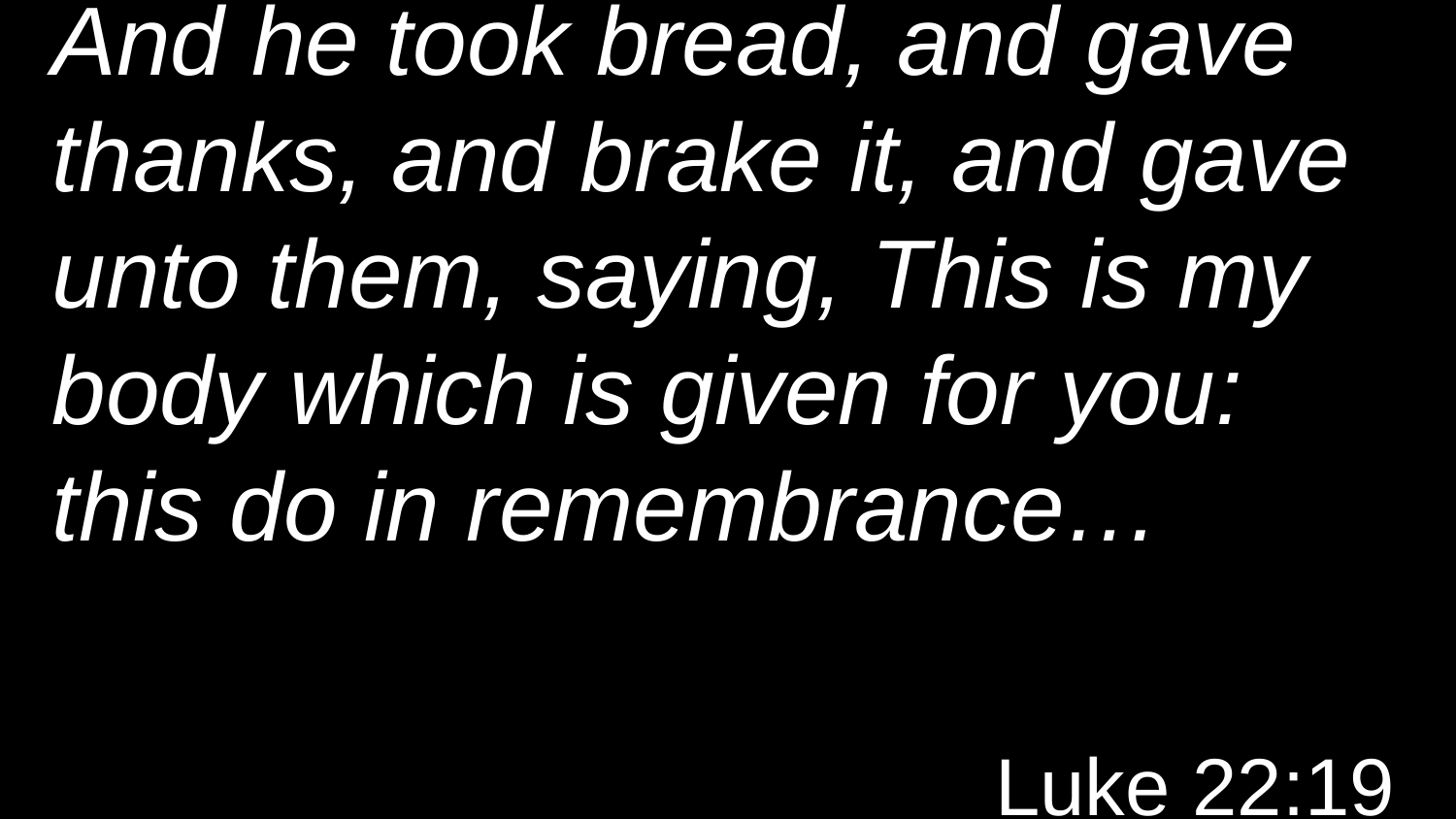

And he took bread, and gave thanks, and brake it, and gave unto them, saying, This is my body which is given for you: this do in remembrance… of me.

Luke 22:19